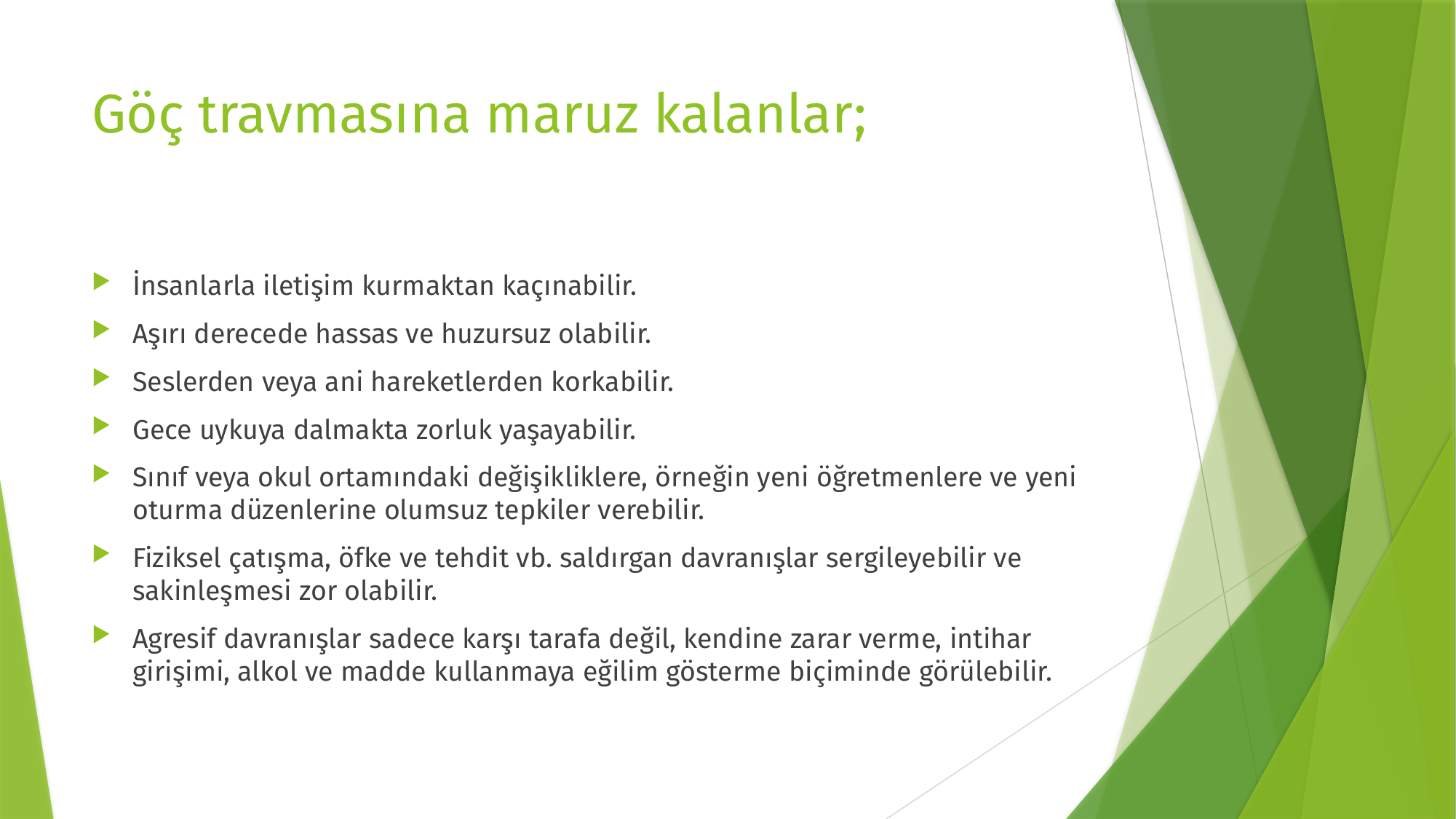

# Göç travmasına maruz kalanlar;
İnsanlarla iletişim kurmaktan kaçınabilir.
Aşırı derecede hassas ve huzursuz olabilir.
Seslerden veya ani hareketlerden korkabilir.
Gece uykuya dalmakta zorluk yaşayabilir.
Sınıf veya okul ortamındaki değişikliklere, örneğin yeni öğretmenlere ve yeni oturma düzenlerine olumsuz tepkiler verebilir.
Fiziksel çatışma, öfke ve tehdit vb. saldırgan davranışlar sergileyebilir ve sakinleşmesi zor olabilir.
Agresif davranışlar sadece karşı tarafa değil, kendine zarar verme, intihar girişimi, alkol ve madde kullanmaya eğilim gösterme biçiminde görülebilir.